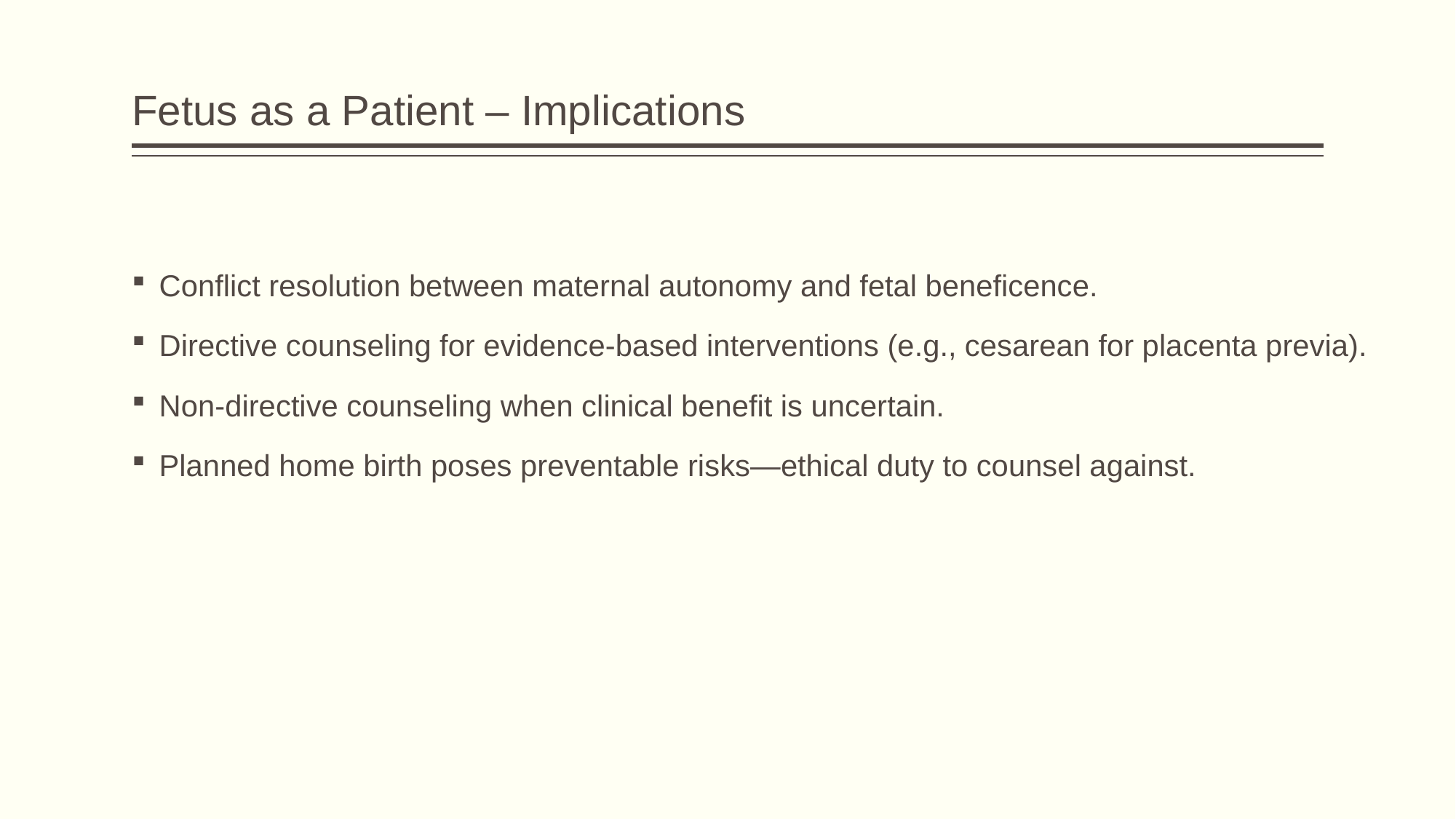

# Fetus as a Patient – Implications
Conflict resolution between maternal autonomy and fetal beneficence.
Directive counseling for evidence-based interventions (e.g., cesarean for placenta previa).
Non-directive counseling when clinical benefit is uncertain.
Planned home birth poses preventable risks—ethical duty to counsel against.